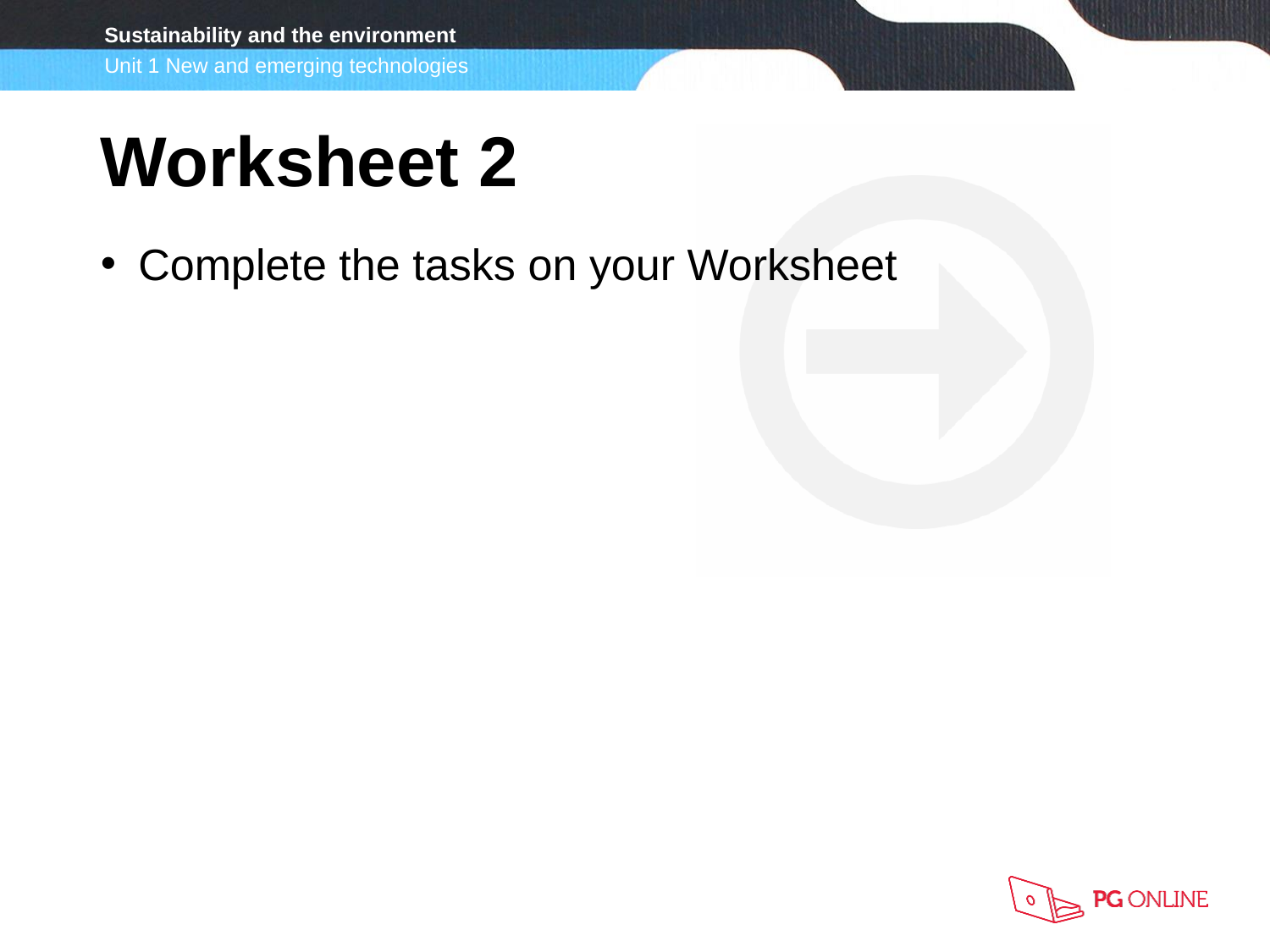

Worksheet 2
Complete the tasks on your Worksheet